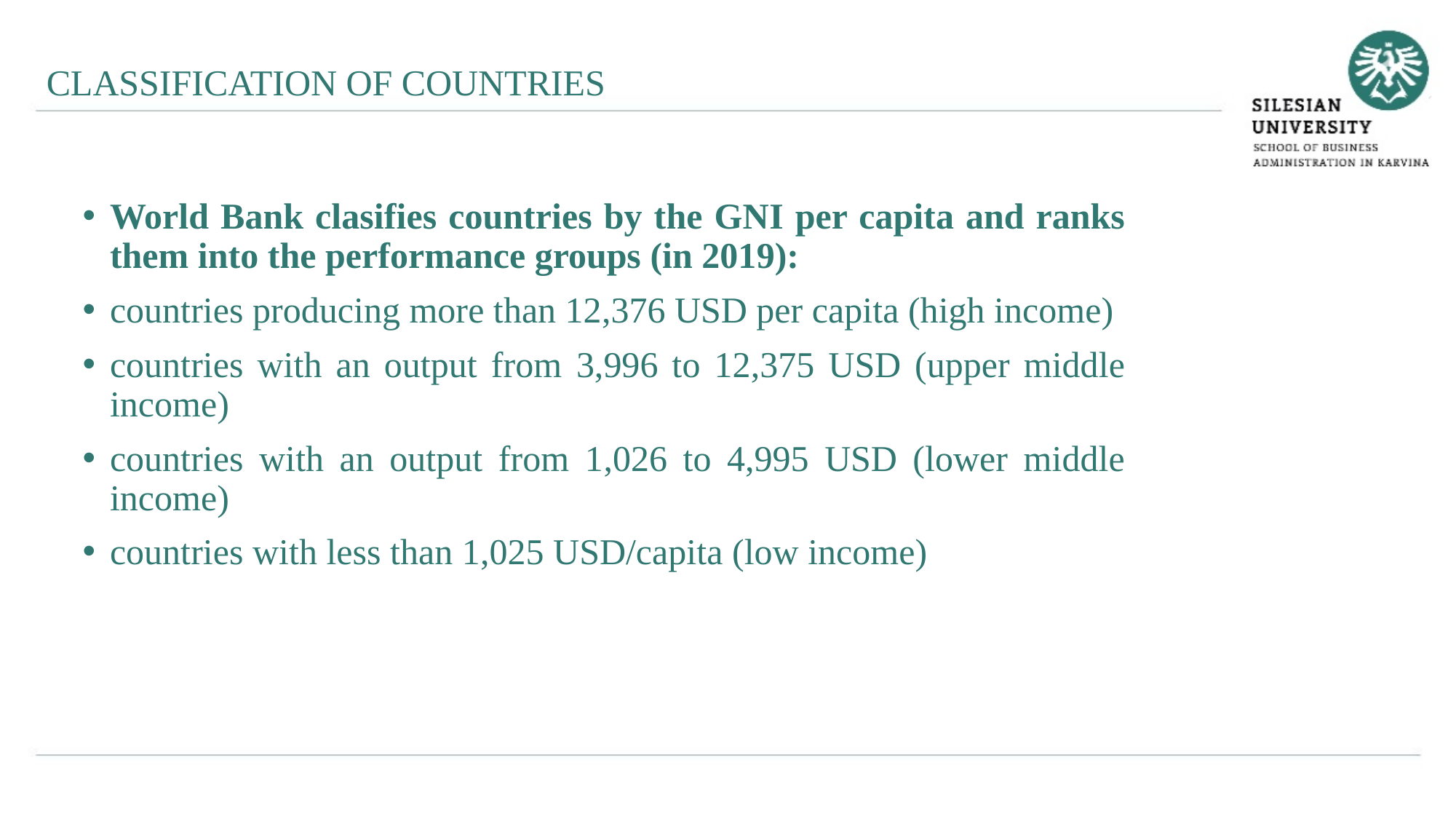

CLASSIFICATION OF COUNTRIES
World Bank clasifies countries by the GNI per capita and ranks them into the performance groups (in 2019):
countries producing more than 12,376 USD per capita (high income)
countries with an output from 3,996 to 12,375 USD (upper middle income)
countries with an output from 1,026 to 4,995 USD (lower middle income)
countries with less than 1,025 USD/capita (low income)